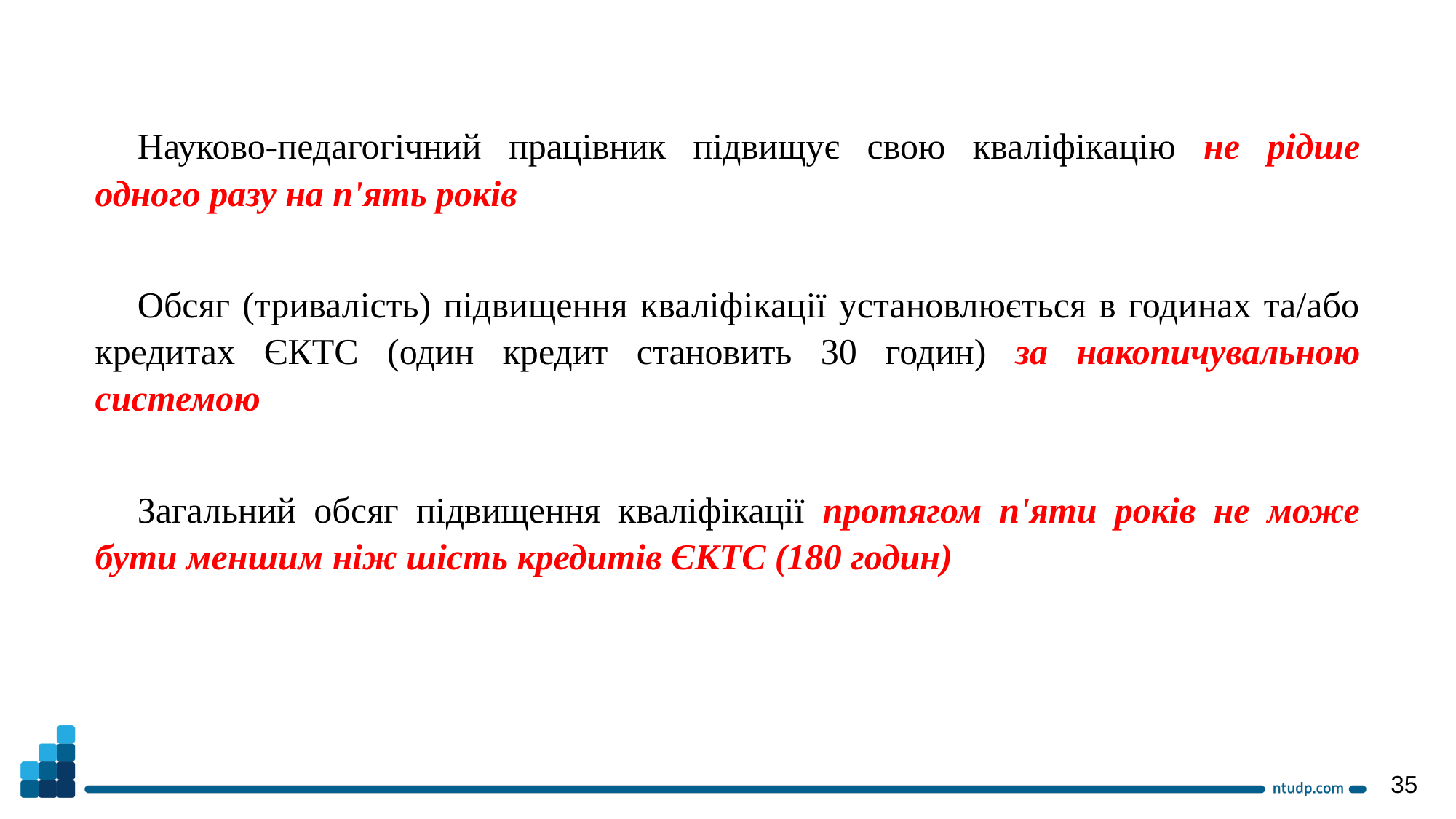

Науково-педагогічний працівник підвищує свою кваліфікацію не рідше одного разу на п'ять років

Обсяг (тривалість) підвищення кваліфікації установлюється в годинах та/або кредитах ЄКТС (один кредит становить 30 годин) за накопичувальною системою

Загальний обсяг підвищення кваліфікації протягом п'яти років не може бути меншим ніж шість кредитів ЄКТС (180 годин)